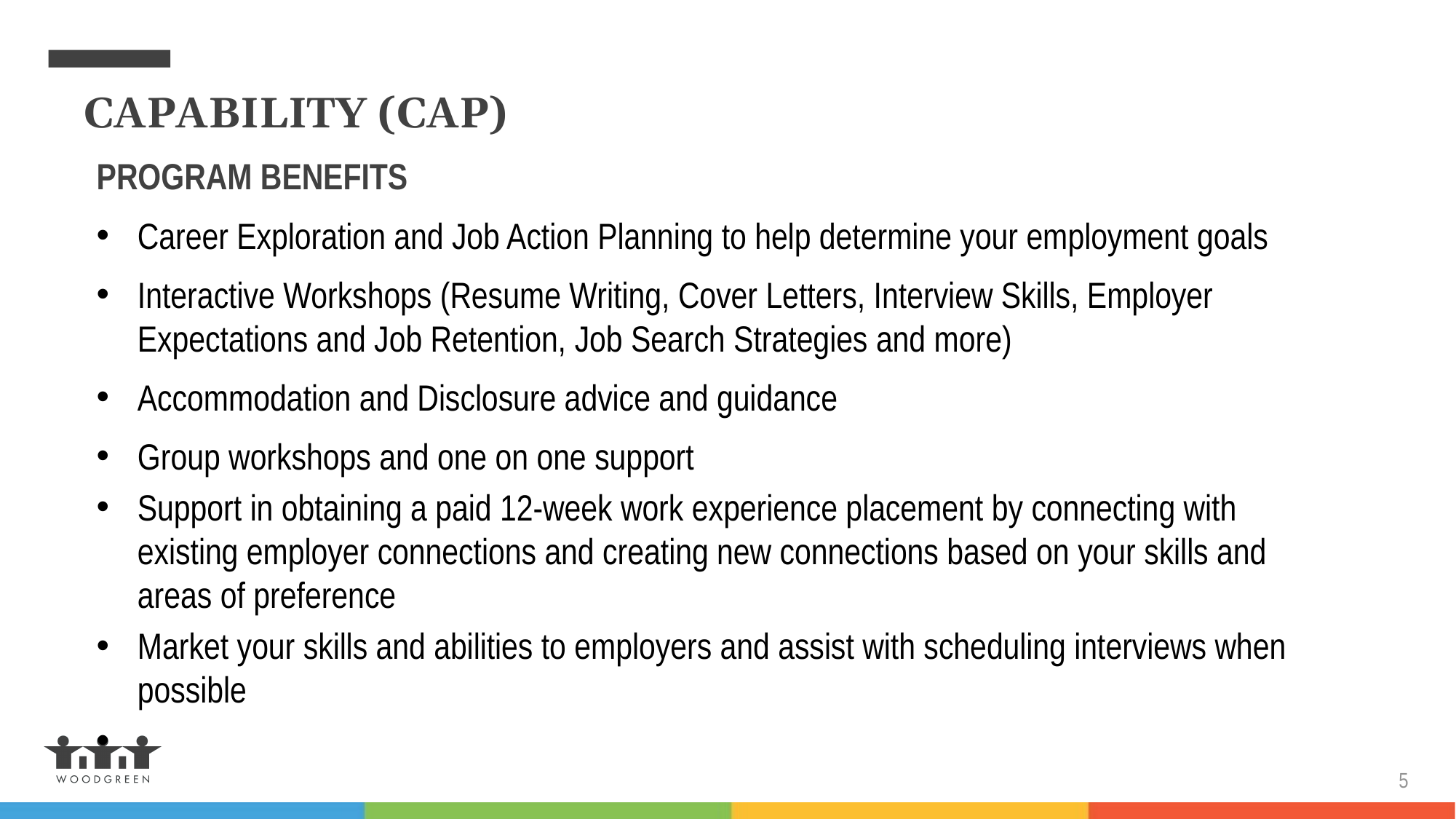

CAPABILITY (CAP)
PROGRAM BENEFITS
Career Exploration and Job Action Planning to help determine your employment goals
Interactive Workshops (Resume Writing, Cover Letters, Interview Skills, Employer Expectations and Job Retention, Job Search Strategies and more)
Accommodation and Disclosure advice and guidance
Group workshops and one on one support
Support in obtaining a paid 12-week work experience placement by connecting with existing employer connections and creating new connections based on your skills and areas of preference
Market your skills and abilities to employers and assist with scheduling interviews when possible

5